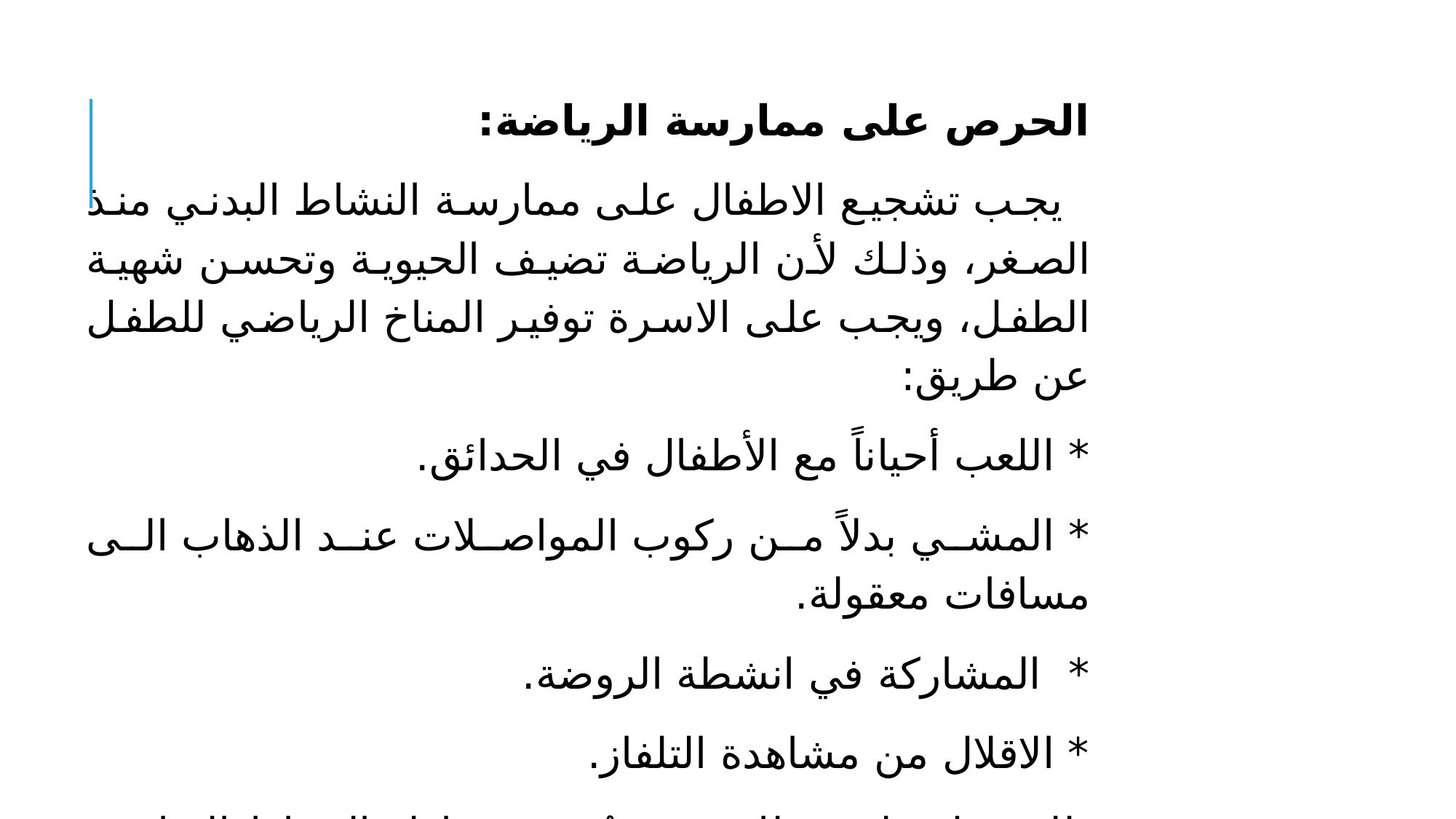

الحرص على ممارسة الرياضة:
  يجب تشجيع الاطفال على ممارسة النشاط البدني منذ الصغر، وذلك لأن الرياضة تضيف الحيوية وتحسن شهية الطفل، ويجب على الاسرة توفير المناخ الرياضي للطفل عن طريق:
* اللعب أحياناً مع الأطفال في الحدائق.
* المشي بدلاً من ركوب المواصلات عند الذهاب الى مسافات معقولة.
*  المشاركة في انشطة الروضة.
* الاقلال من مشاهدة التلفاز.
 للحصول على عظام قوية، يُنصح بمزاولة النشاط الرياضي لمدة لا تقل عن (30) دقيقة يومياً.